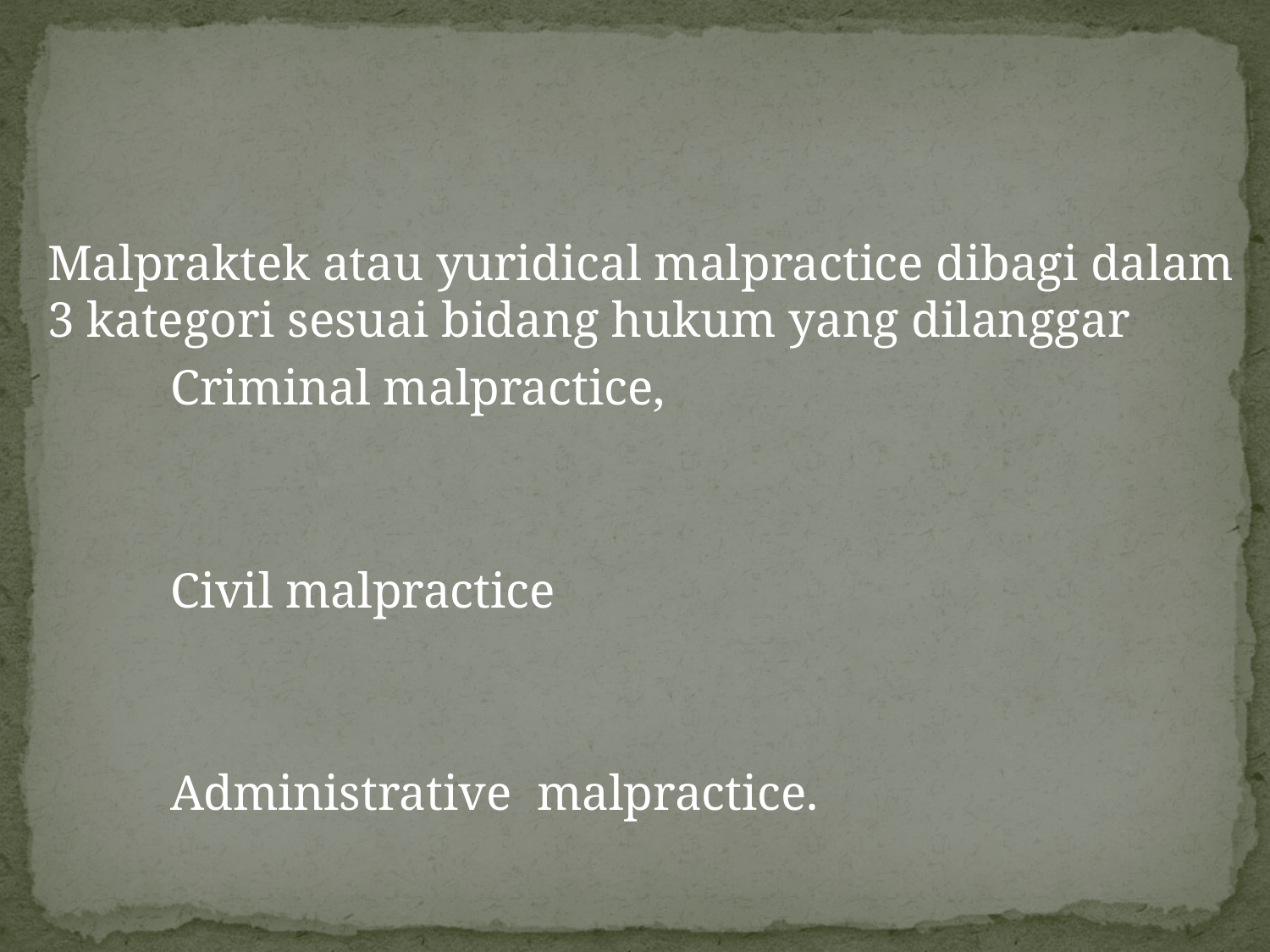

#
Malpraktek atau yuridical malpractice dibagi dalam 3 kategori sesuai bidang hukum yang dilanggar
	Criminal malpractice,

	Civil malpractice

 	Administrative  malpractice.